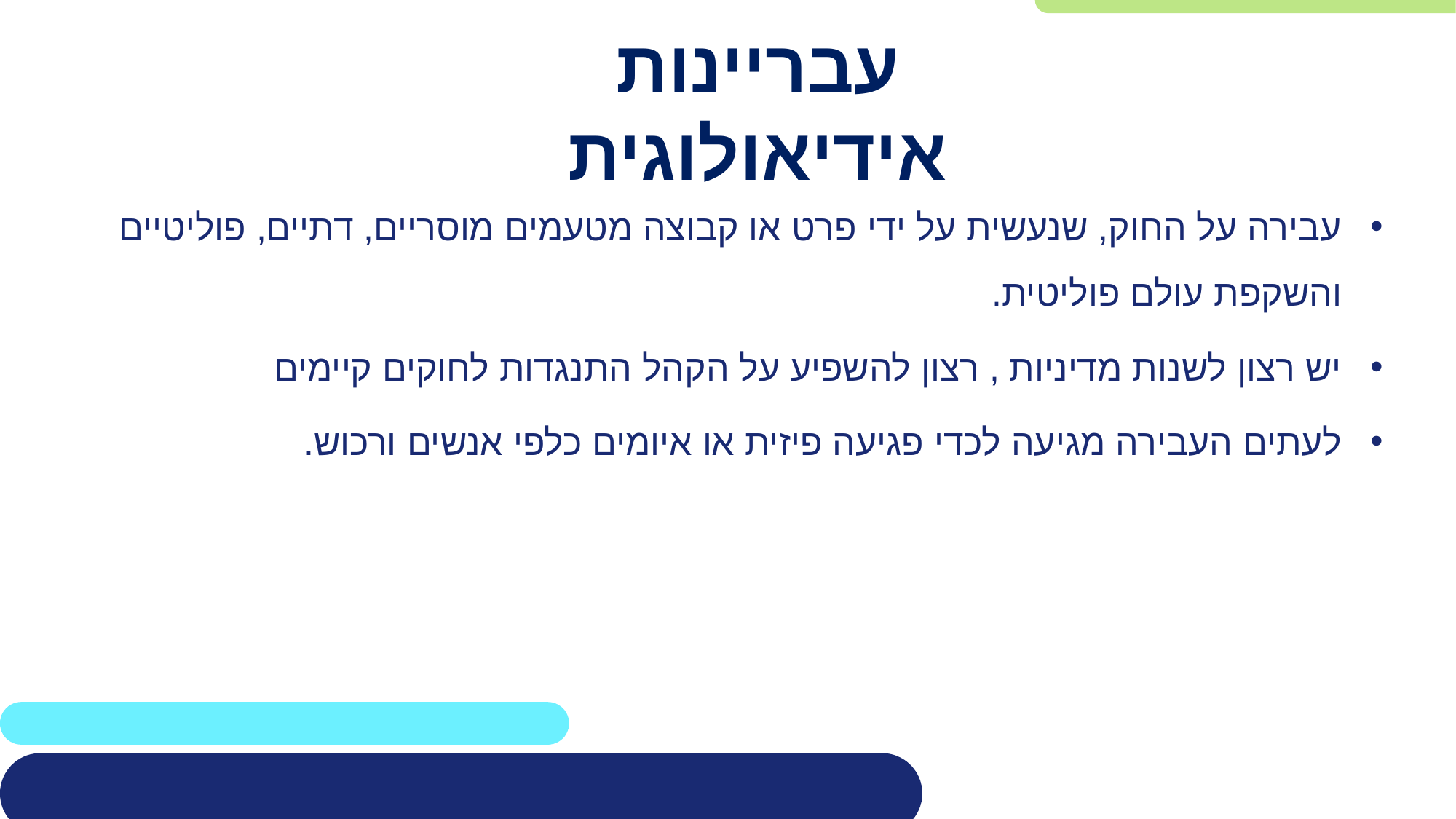

עבירה על החוק, שנעשית על ידי פרט או קבוצה מטעמים מוסריים, דתיים, פוליטיים והשקפת עולם פוליטית.
יש רצון לשנות מדיניות , רצון להשפיע על הקהל התנגדות לחוקים קיימים
לעתים העבירה מגיעה לכדי פגיעה פיזית או איומים כלפי אנשים ורכוש.
# עבריינות אידיאולוגית